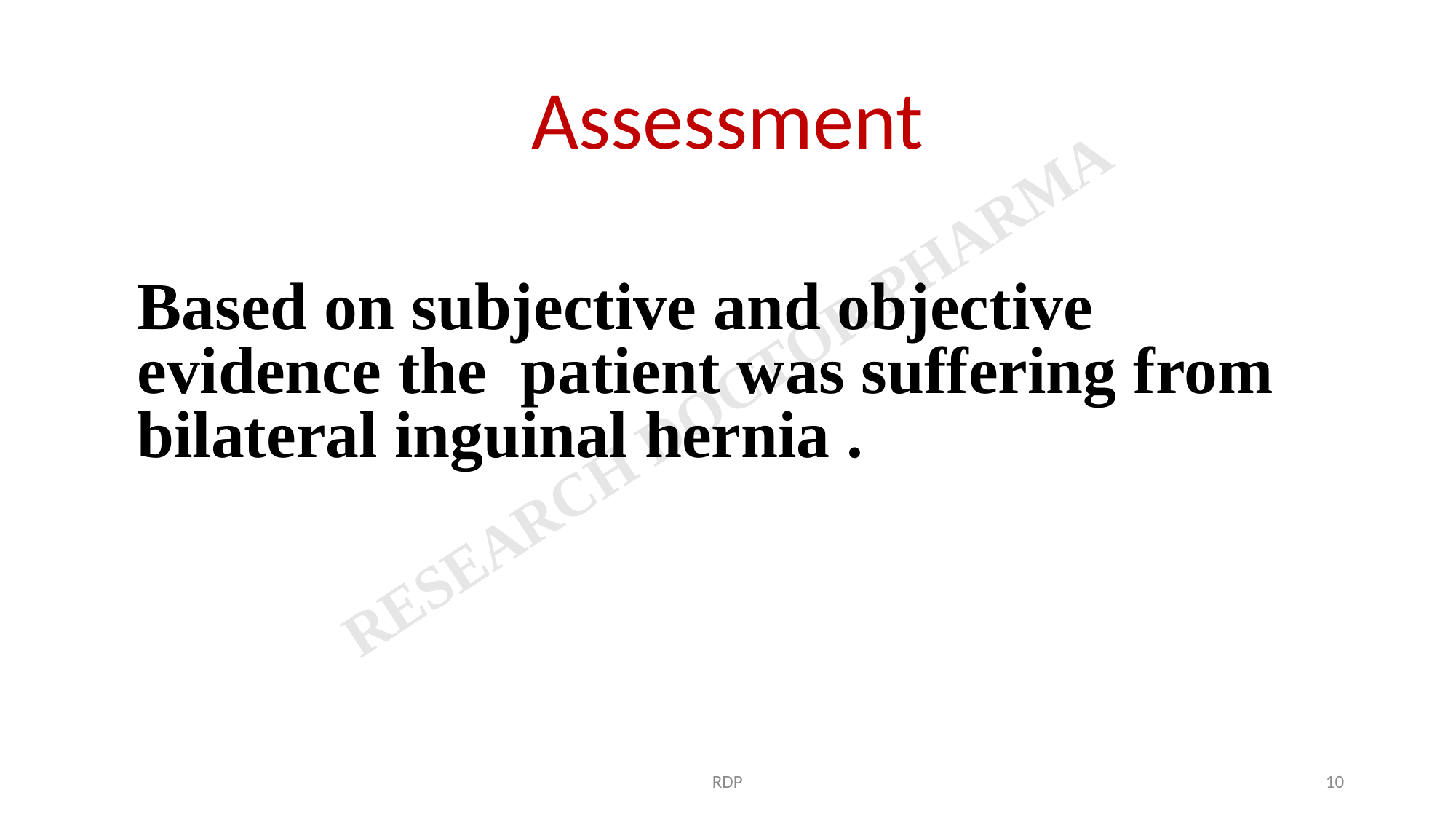

# Assessment

Based on subjective and objective evidence the  patient was suffering from bilateral inguinal hernia .
RDP
10